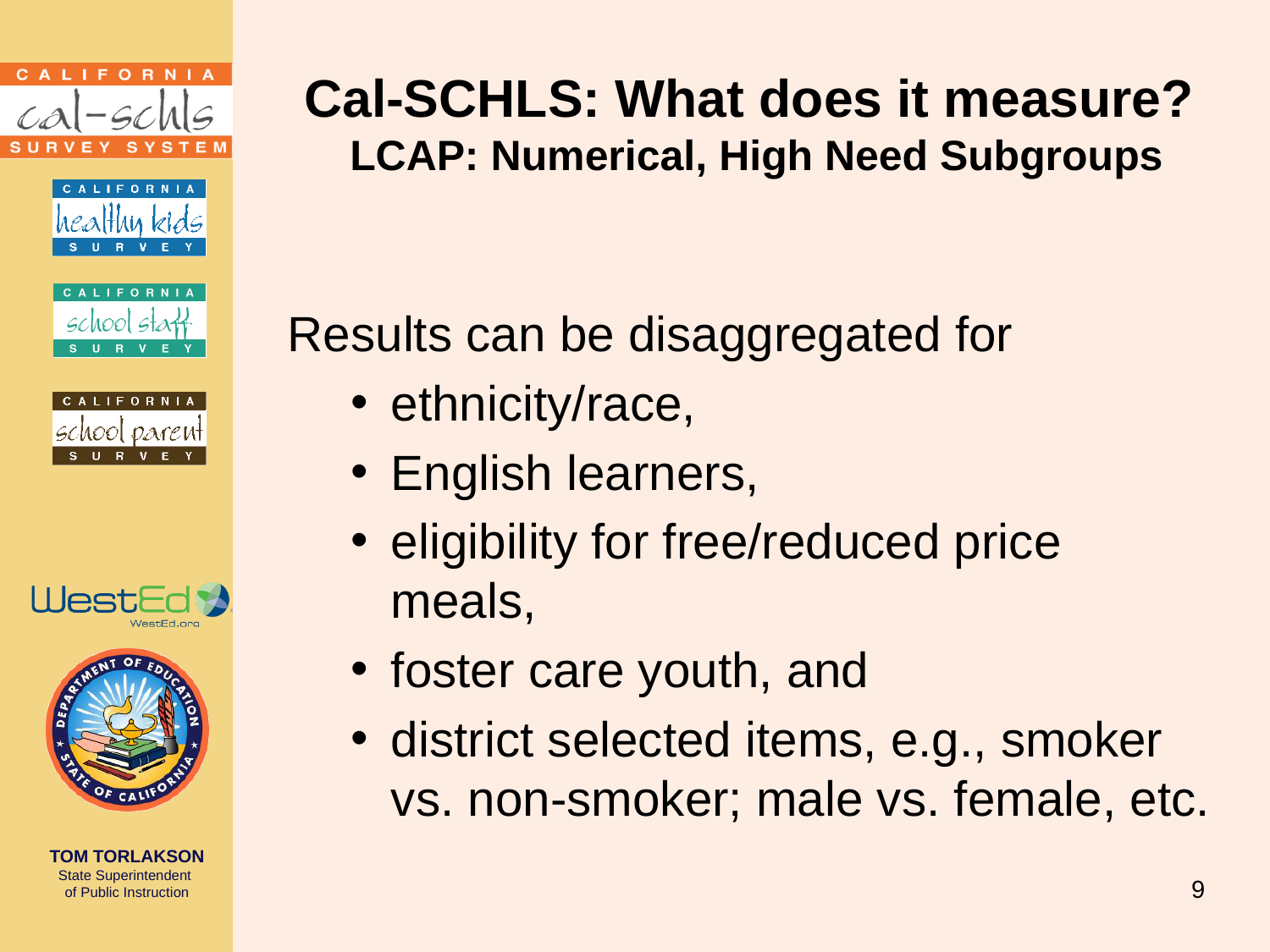

# Cal-SCHLS: What does it measure? LCAP: Numerical, High Need Subgroups
Results can be disaggregated for
ethnicity/race,
English learners,
eligibility for free/reduced price meals,
foster care youth, and
district selected items, e.g., smoker vs. non-smoker; male vs. female, etc.
9